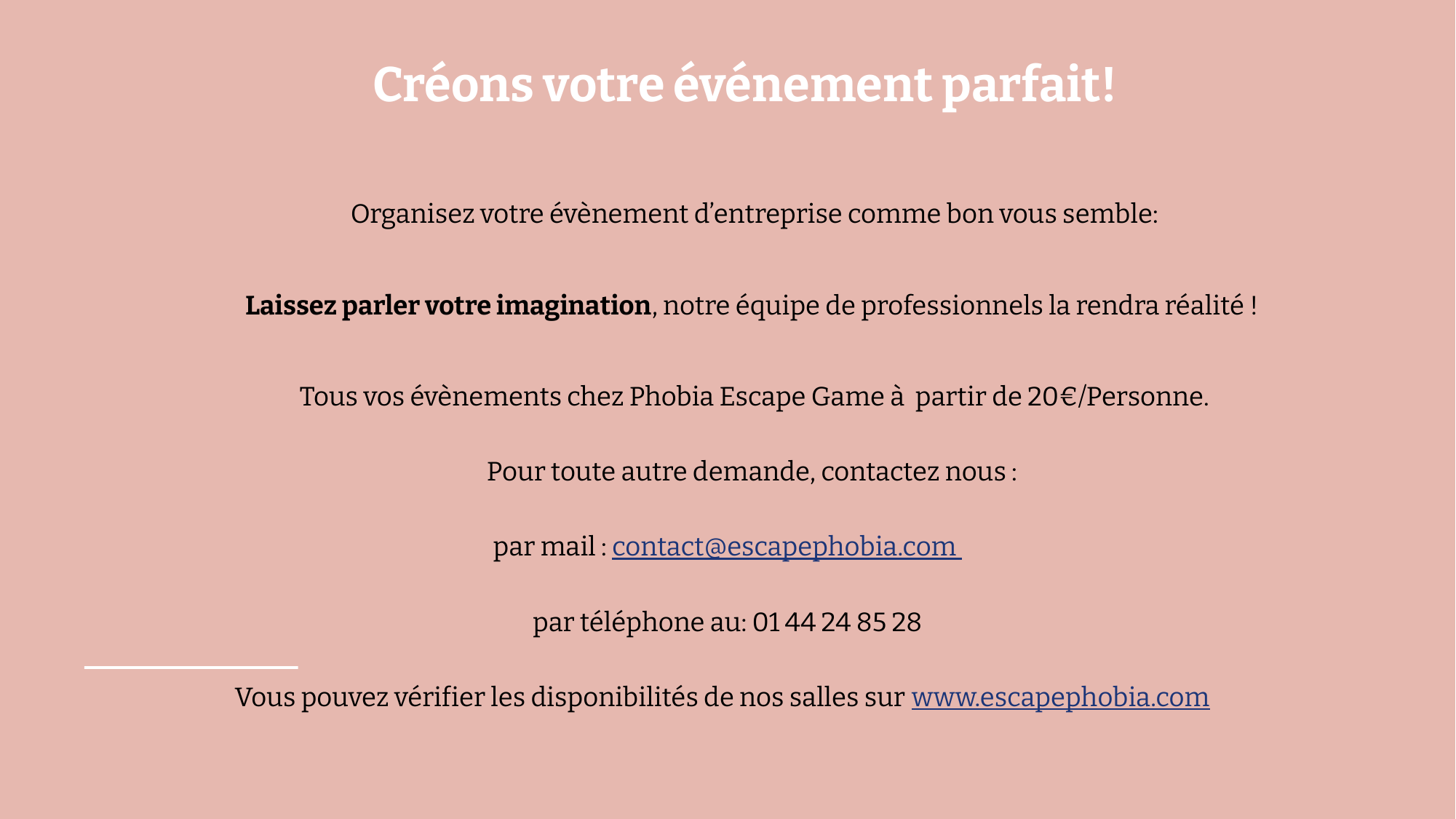

# Créons votre événement parfait!
Organisez votre évènement d’entreprise comme bon vous semble:
Laissez parler votre imagination, notre équipe de professionnels la rendra réalité !
Tous vos évènements chez Phobia Escape Game à  partir de 20€/Personne.
Pour toute autre demande, contactez nous :
par mail : contact@escapephobia.com
par téléphone au: 01 44 24 85 28
Vous pouvez vérifier les disponibilités de nos salles sur www.escapephobia.com